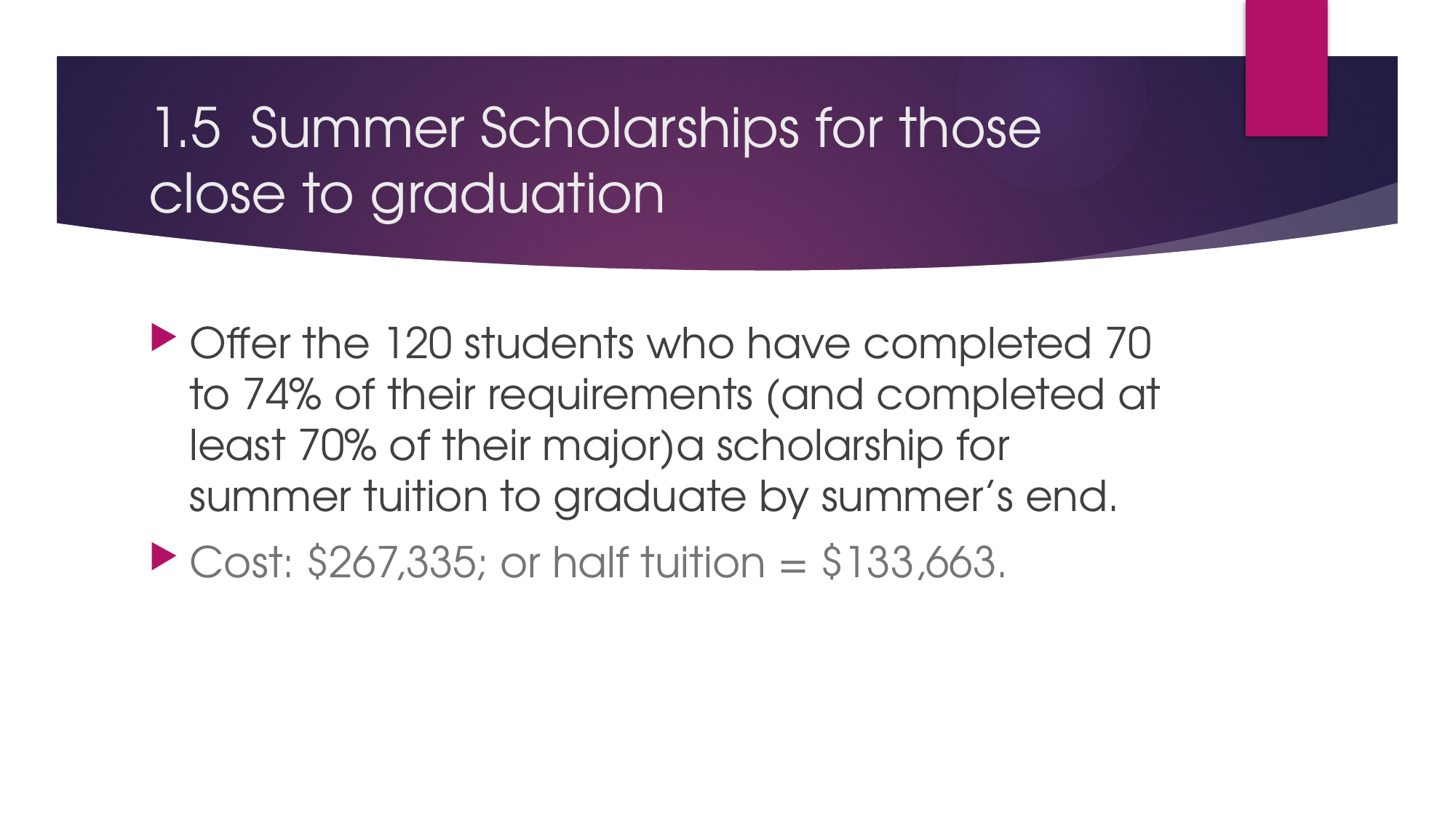

# 1.5  Summer Scholarships for those close to graduation
Offer the 120 students who have completed 70 to 74% of their requirements (and completed at least 70% of their major)a scholarship for summer tuition to graduate by summer’s end.
Cost: $267,335; or half tuition = $133,663.